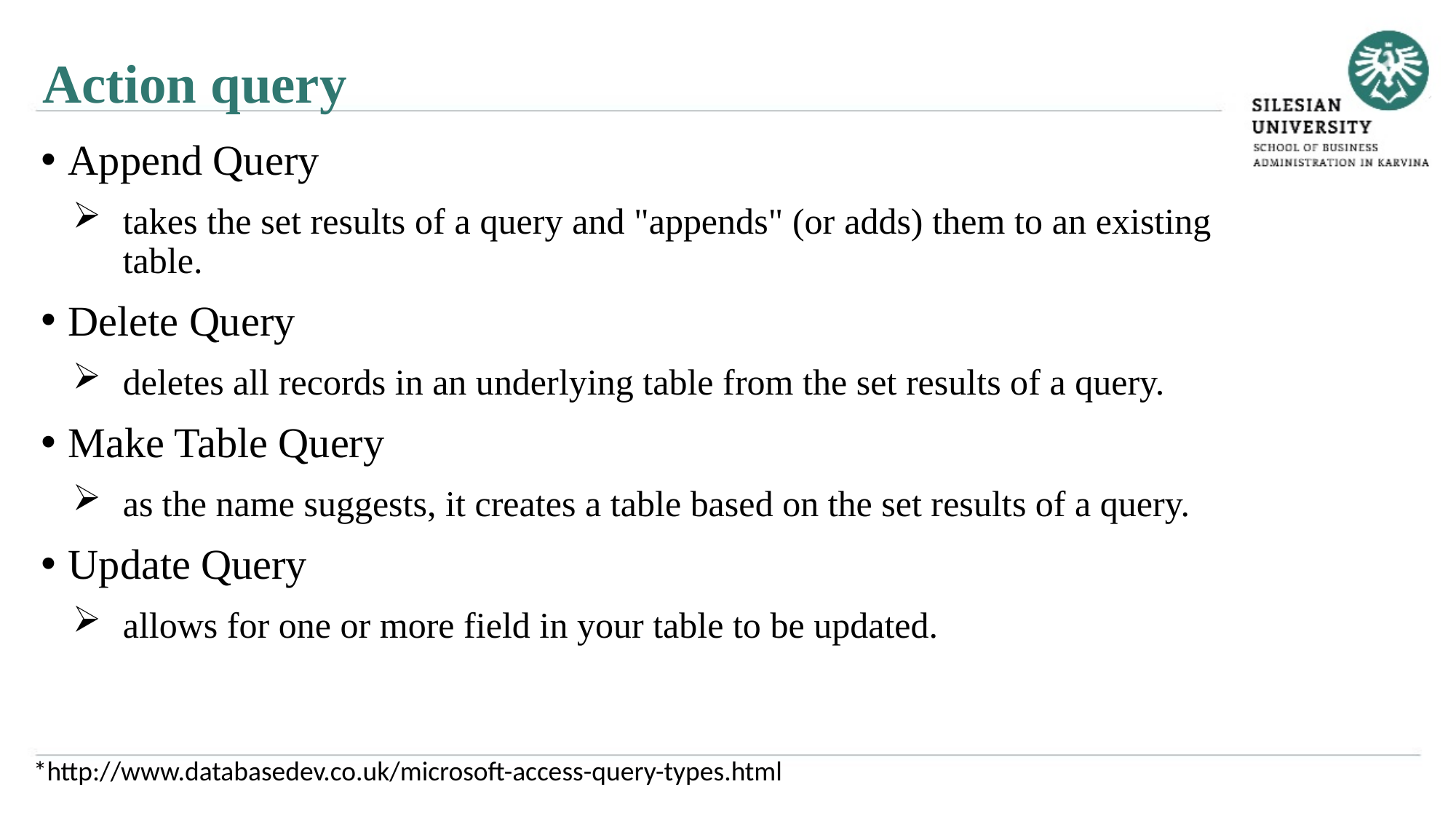

Action query
Append Query
takes the set results of a query and "appends" (or adds) them to an existing table.
Delete Query
deletes all records in an underlying table from the set results of a query.
Make Table Query
as the name suggests, it creates a table based on the set results of a query.
Update Query
allows for one or more field in your table to be updated.
*http://www.databasedev.co.uk/microsoft-access-query-types.html